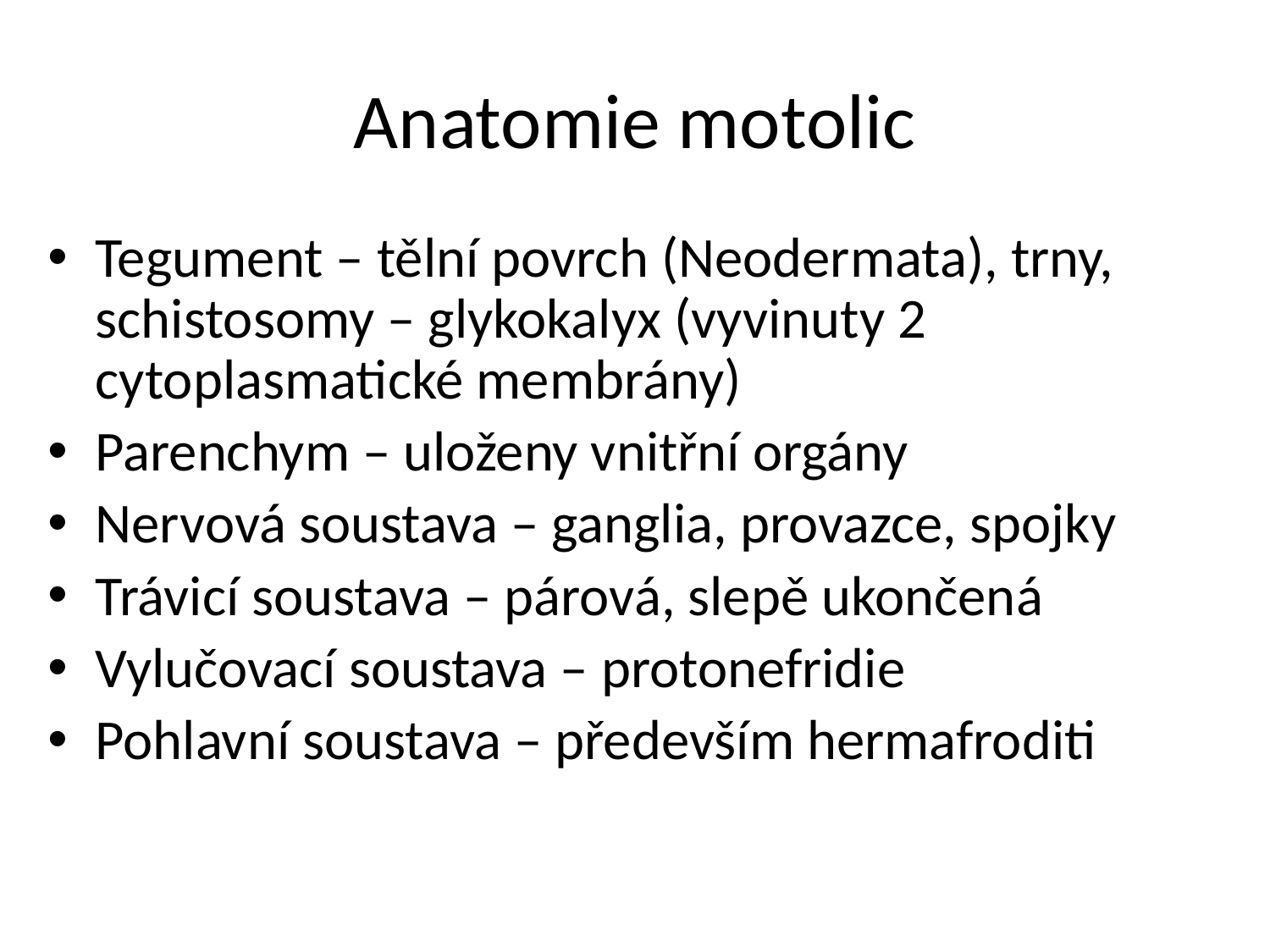

# Anatomie motolic
Tegument – tělní povrch (Neodermata), trny, schistosomy – glykokalyx (vyvinuty 2 cytoplasmatické membrány)
Parenchym – uloženy vnitřní orgány
Nervová soustava – ganglia, provazce, spojky
Trávicí soustava – párová, slepě ukončená
Vylučovací soustava – protonefridie
Pohlavní soustava – především hermafroditi